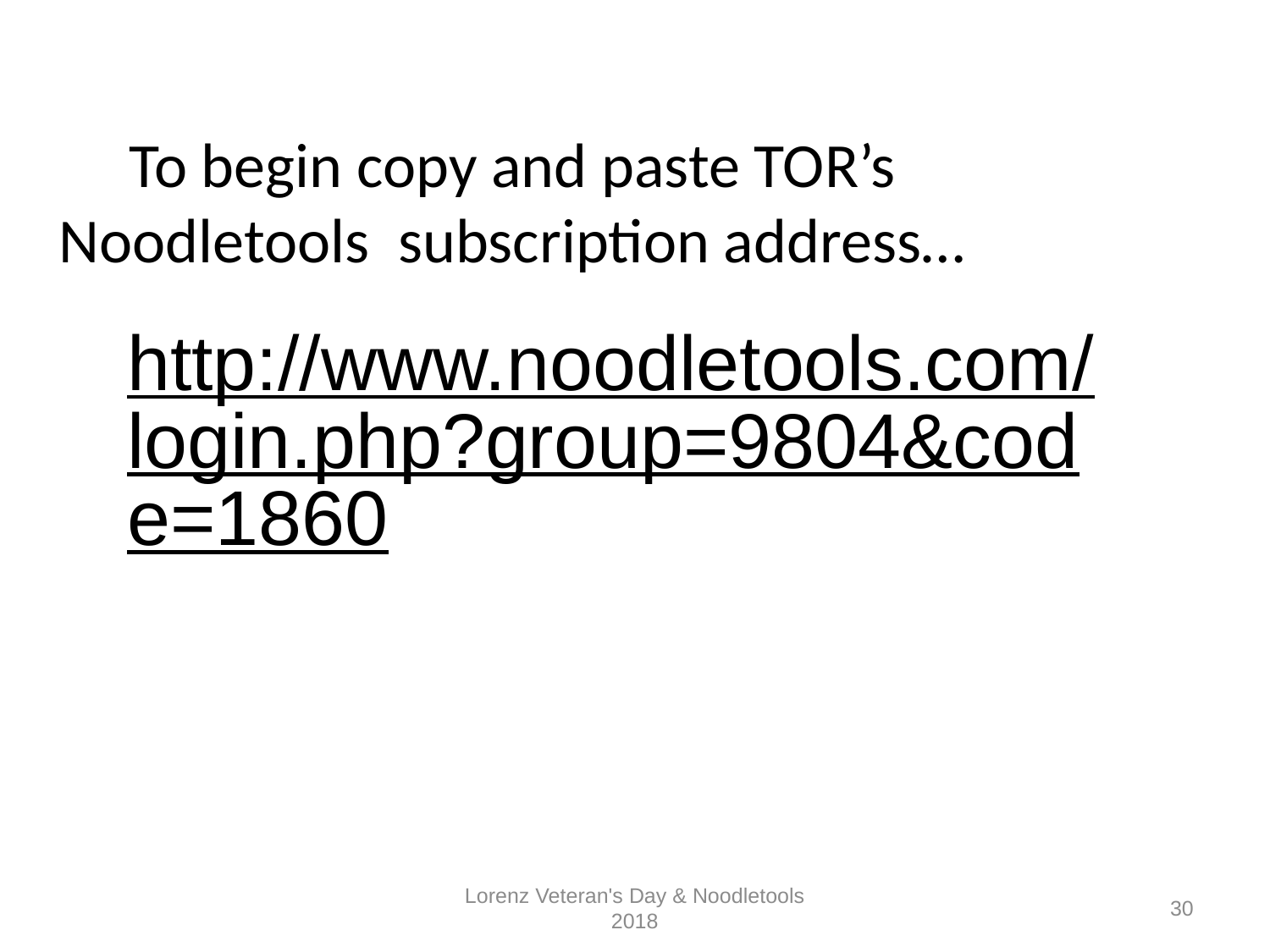

To begin copy and paste TOR’s Noodletools  subscription address…
http://www.noodletools.com/login.php?group=9804&code=1860
Lorenz Veteran's Day & Noodletools 2018
30